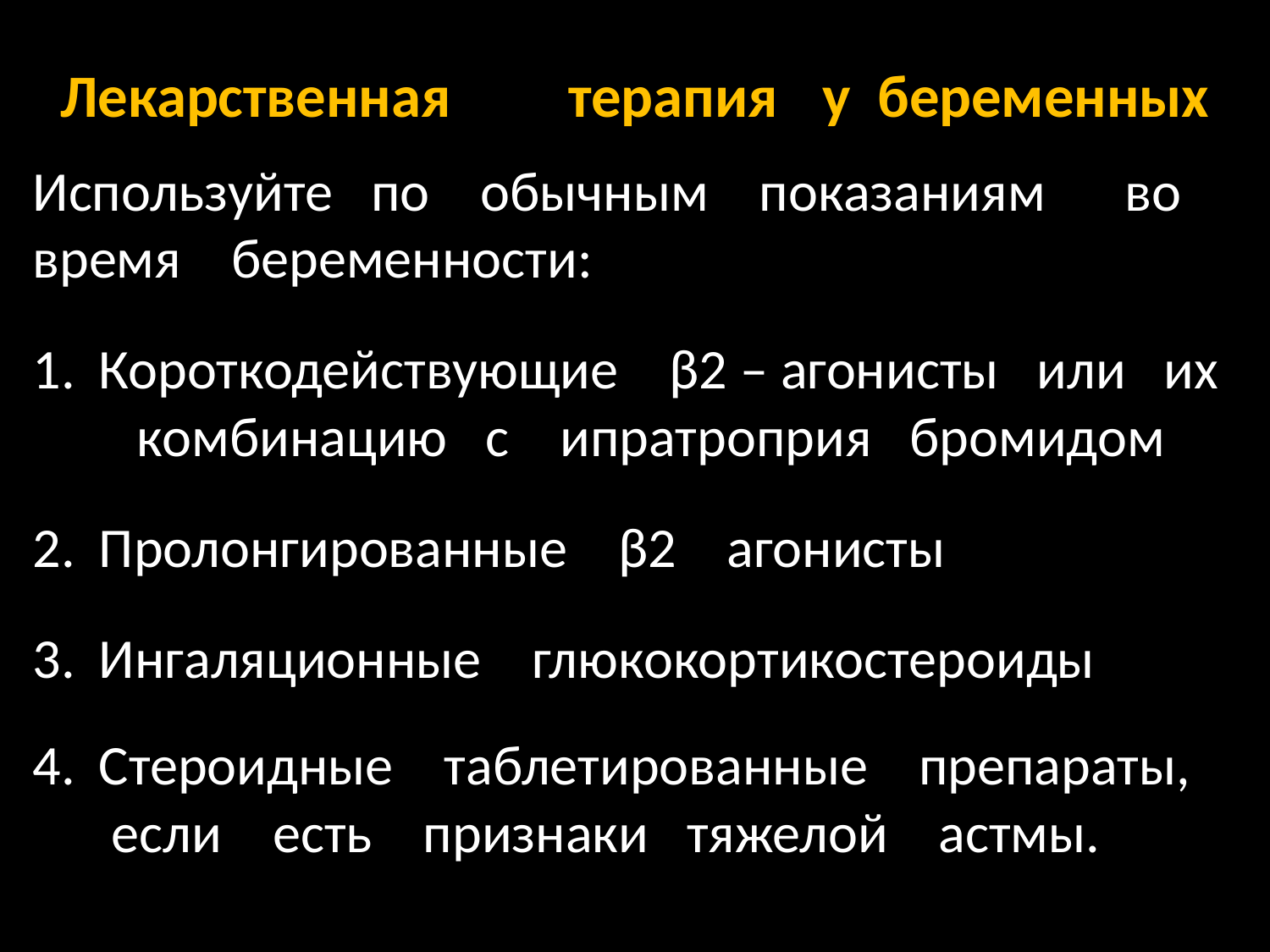

# Лекарственная	терапия   	у  беременных
Используйте   по    обычным    показаниям	во    время    беременности:

Короткодействующие    β2 – агонисты   или   их    комбинацию   с    ипратроприя   бромидом

Пролонгированные    β2    агонисты

Ингаляционные    глюкокортикостероиды

Стероидные    таблетированные    препараты,    если    есть    признаки   тяжелой    астмы.